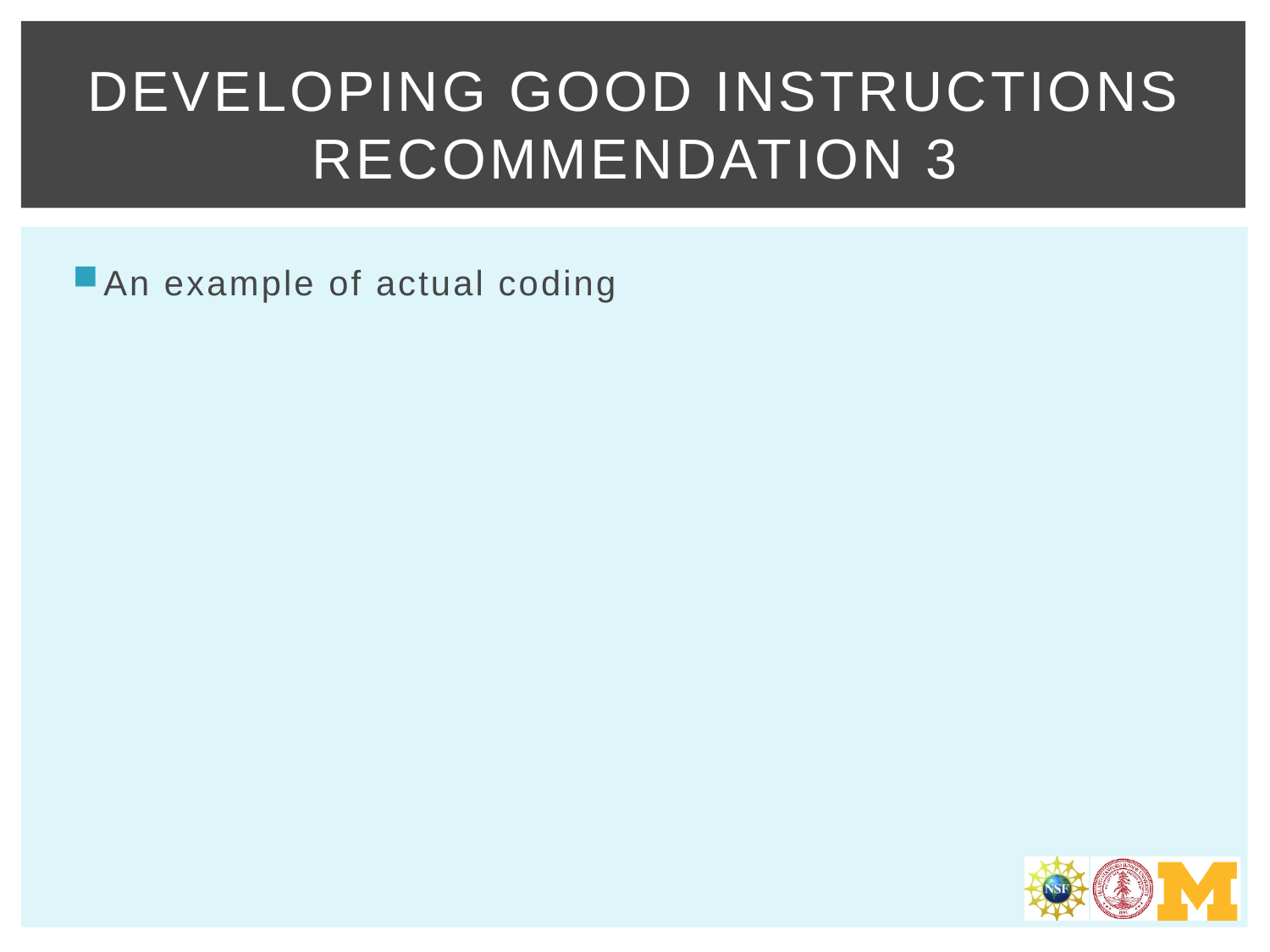

# Developing good instructions Recommendation 3
An example of actual coding